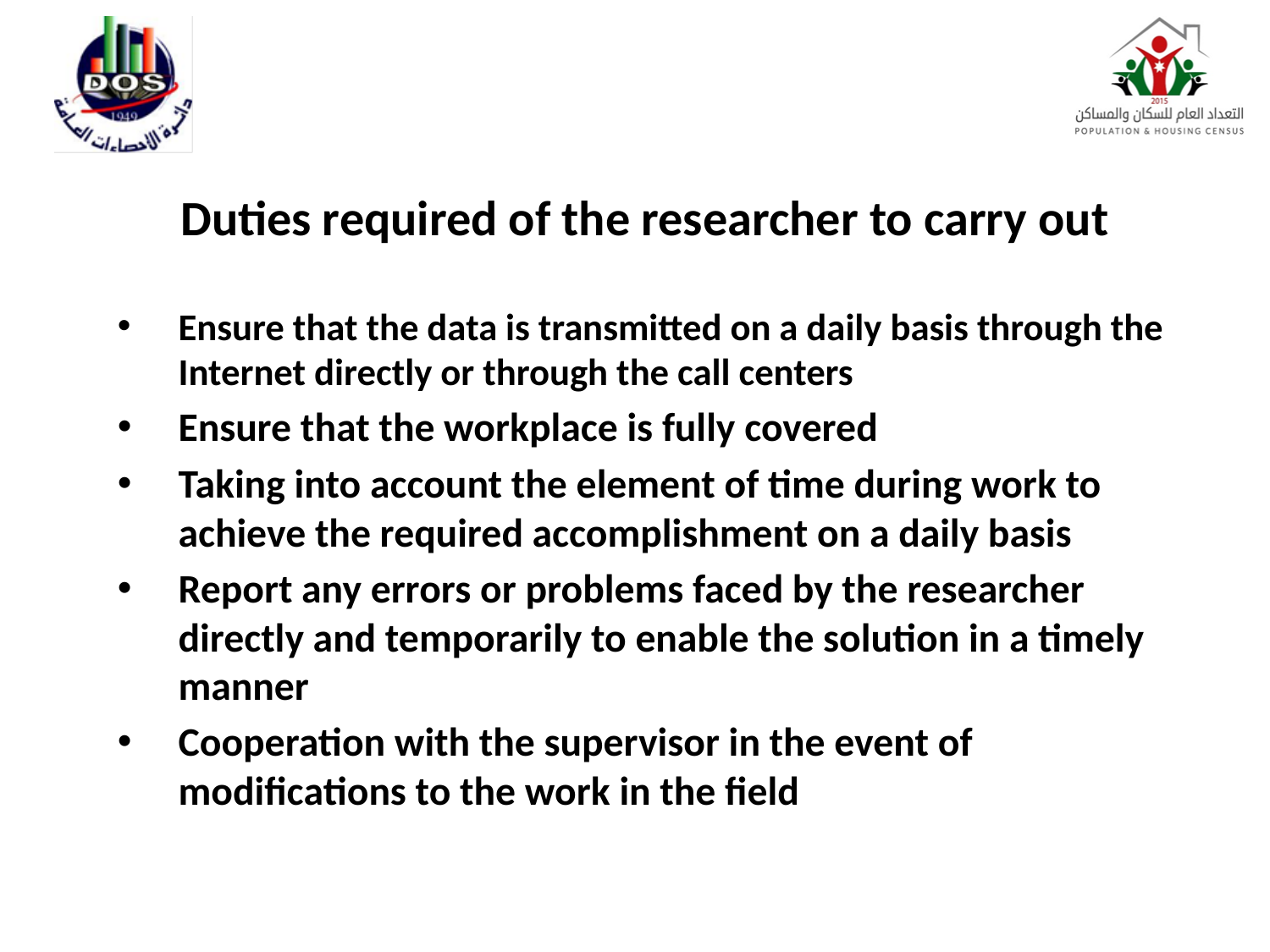

# Duties required of the researcher to carry out
Ensure that the data is transmitted on a daily basis through the Internet directly or through the call centers
Ensure that the workplace is fully covered
Taking into account the element of time during work to achieve the required accomplishment on a daily basis
Report any errors or problems faced by the researcher directly and temporarily to enable the solution in a timely manner
Cooperation with the supervisor in the event of modifications to the work in the field